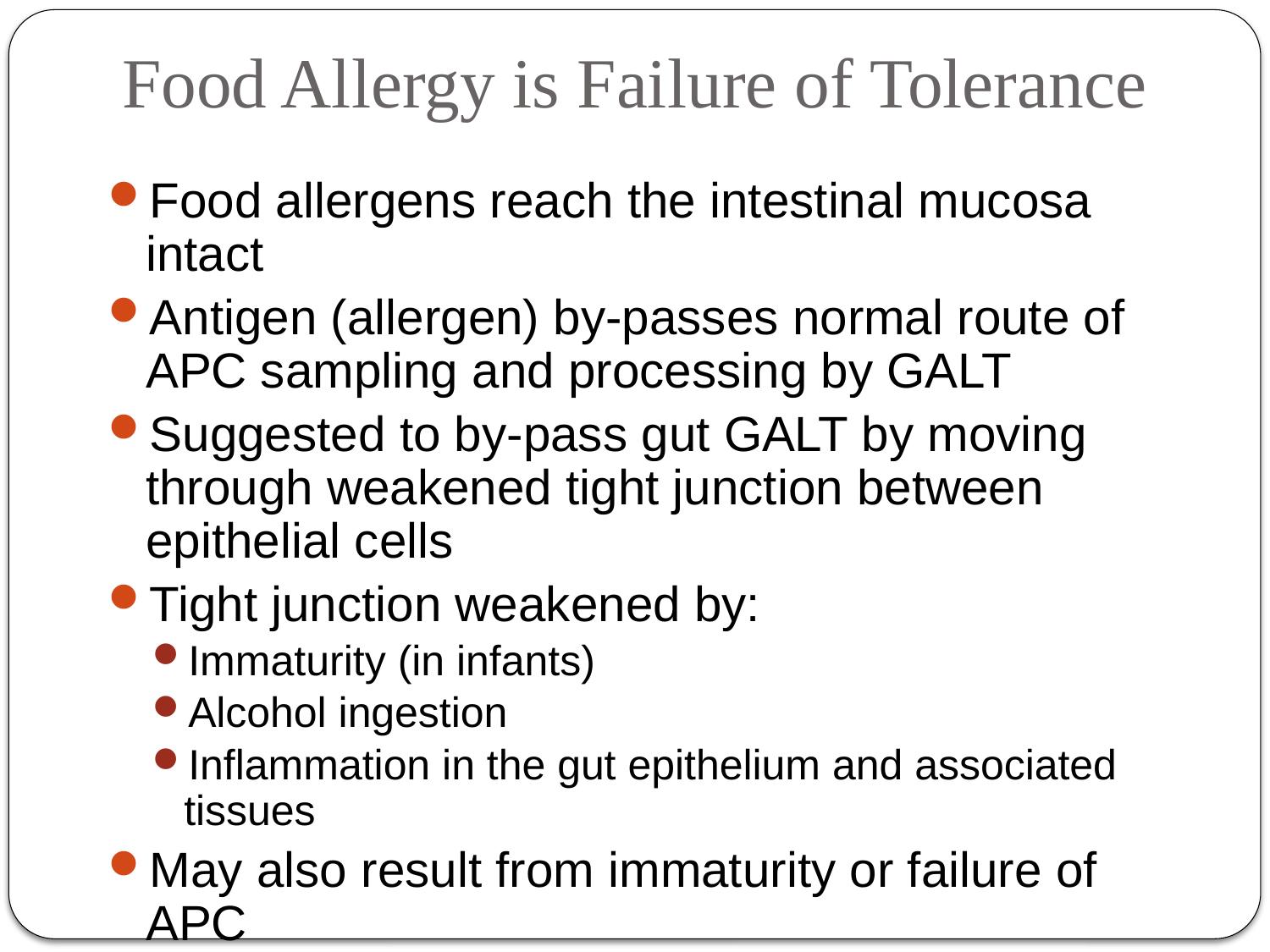

Food Allergy is Failure of Tolerance
Food allergens reach the intestinal mucosa intact
Antigen (allergen) by-passes normal route of APC sampling and processing by GALT
Suggested to by-pass gut GALT by moving through weakened tight junction between epithelial cells
Tight junction weakened by:
Immaturity (in infants)
Alcohol ingestion
Inflammation in the gut epithelium and associated tissues
May also result from immaturity or failure of APC

57